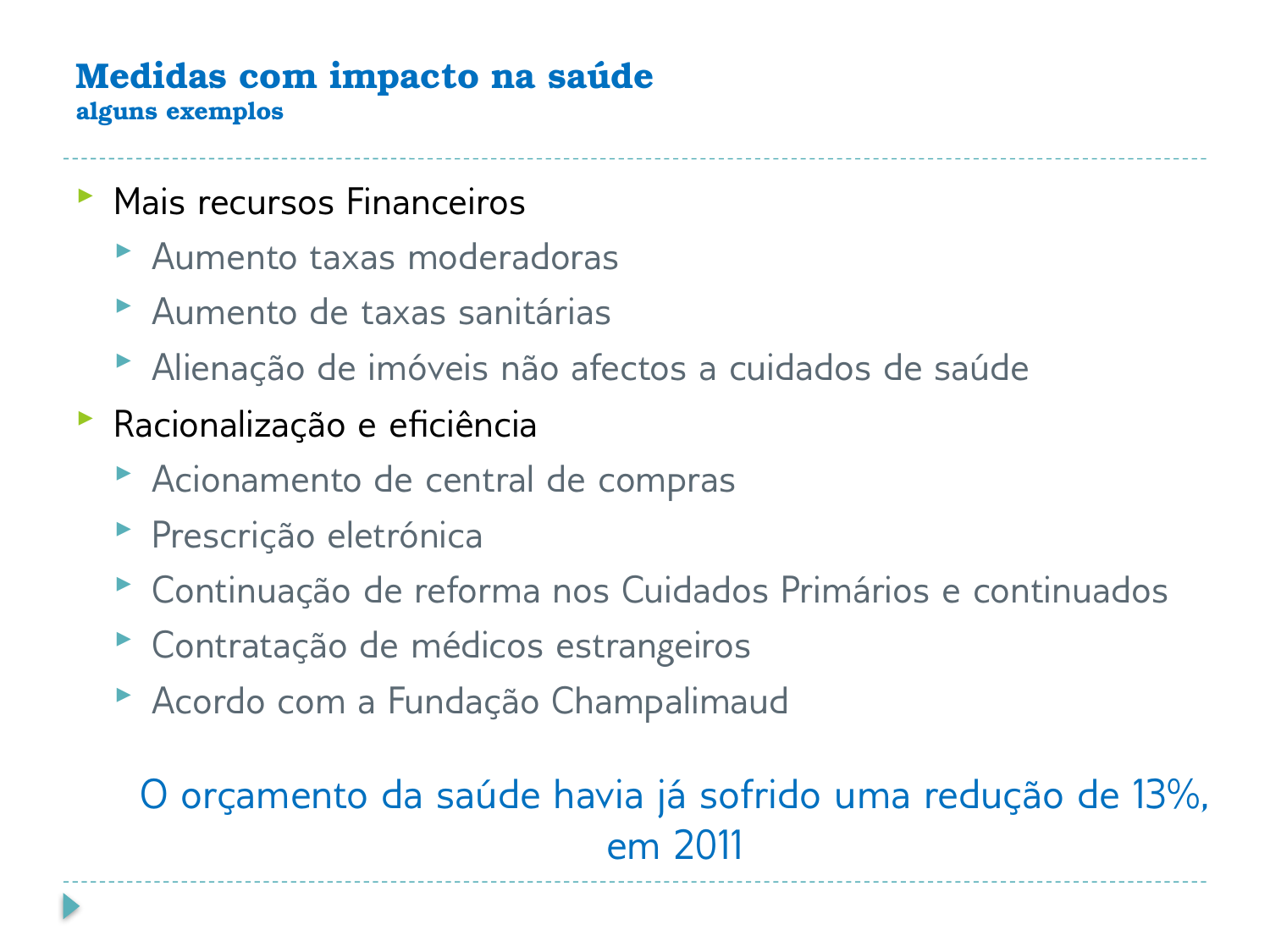

# Medidas com impacto na saúde alguns exemplos
Mais recursos Financeiros
Aumento taxas moderadoras
Aumento de taxas sanitárias
Alienação de imóveis não afectos a cuidados de saúde
Racionalização e eficiência
Acionamento de central de compras
Prescrição eletrónica
Continuação de reforma nos Cuidados Primários e continuados
Contratação de médicos estrangeiros
Acordo com a Fundação Champalimaud

O orçamento da saúde havia já sofrido uma redução de 13%, em 2011